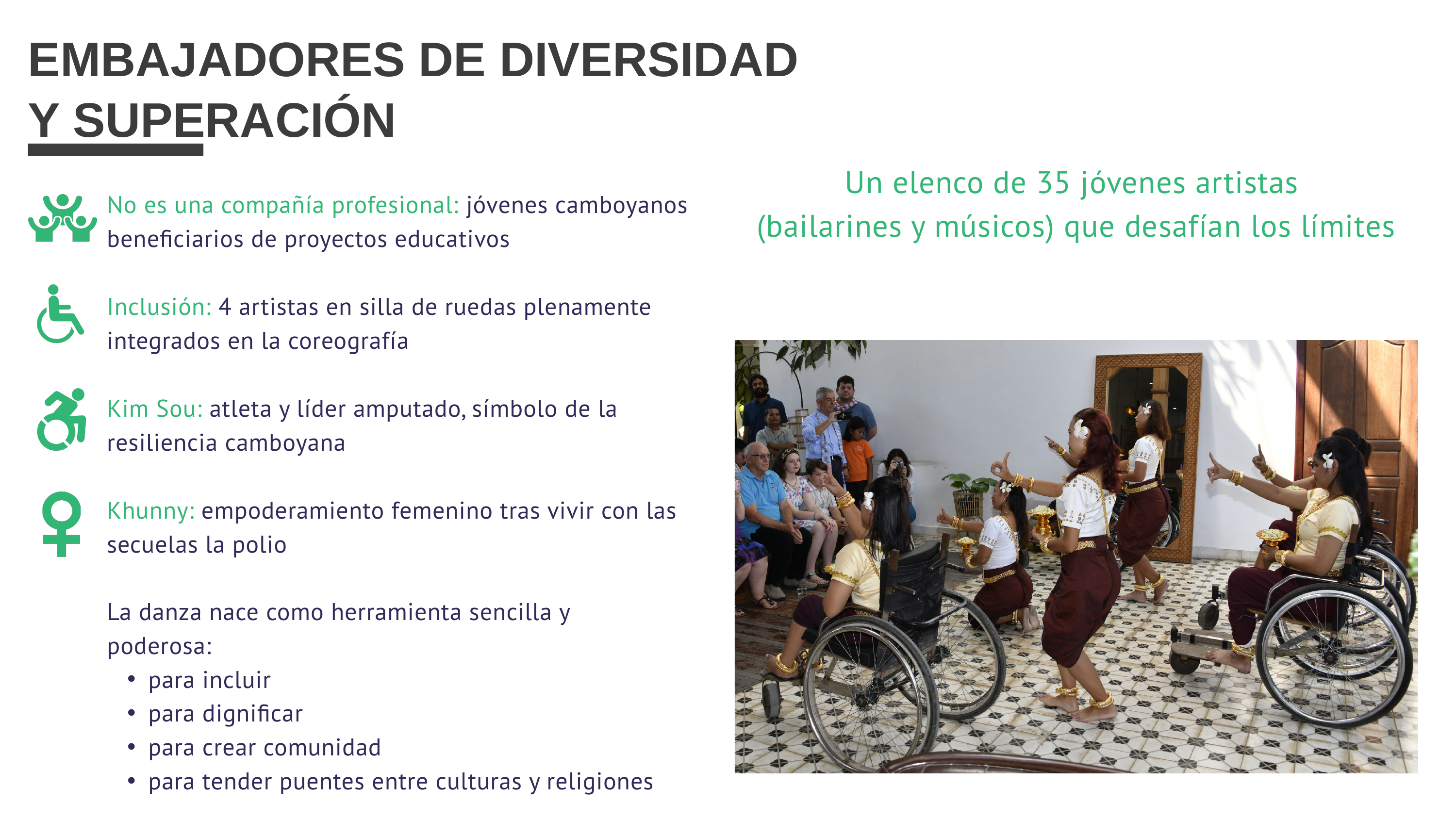

EMBAJADORES DE DIVERSIDAD
Y SUPERACIÓN

Un elenco de 35 jóvenes artistas
(bailarines y músicos) que desafían los límites
No es una compañía profesional: jóvenes camboyanos beneficiarios de proyectos educativos

Inclusión: 4 artistas en silla de ruedas plenamente integrados en la coreografía

Kim Sou: atleta y líder amputado, símbolo de la resiliencia camboyana

Khunny: empoderamiento femenino tras vivir con las secuelas la polio

La danza nace como herramienta sencilla y poderosa:
para incluir
para dignificar
para crear comunidad
para tender puentes entre culturas y religiones